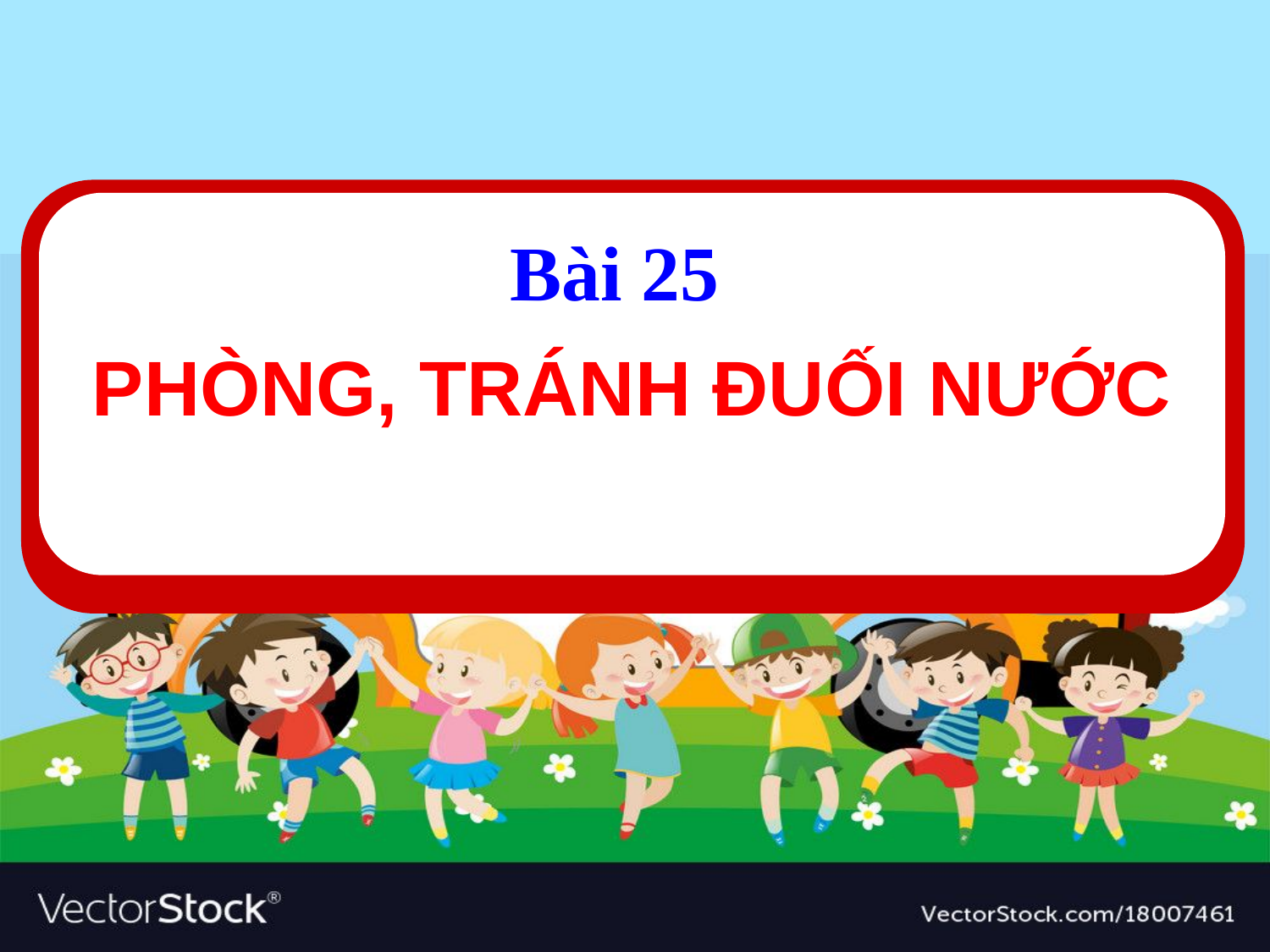

Bài 25
#
PHÒNG, TRÁNH ĐUỐI NƯỚC